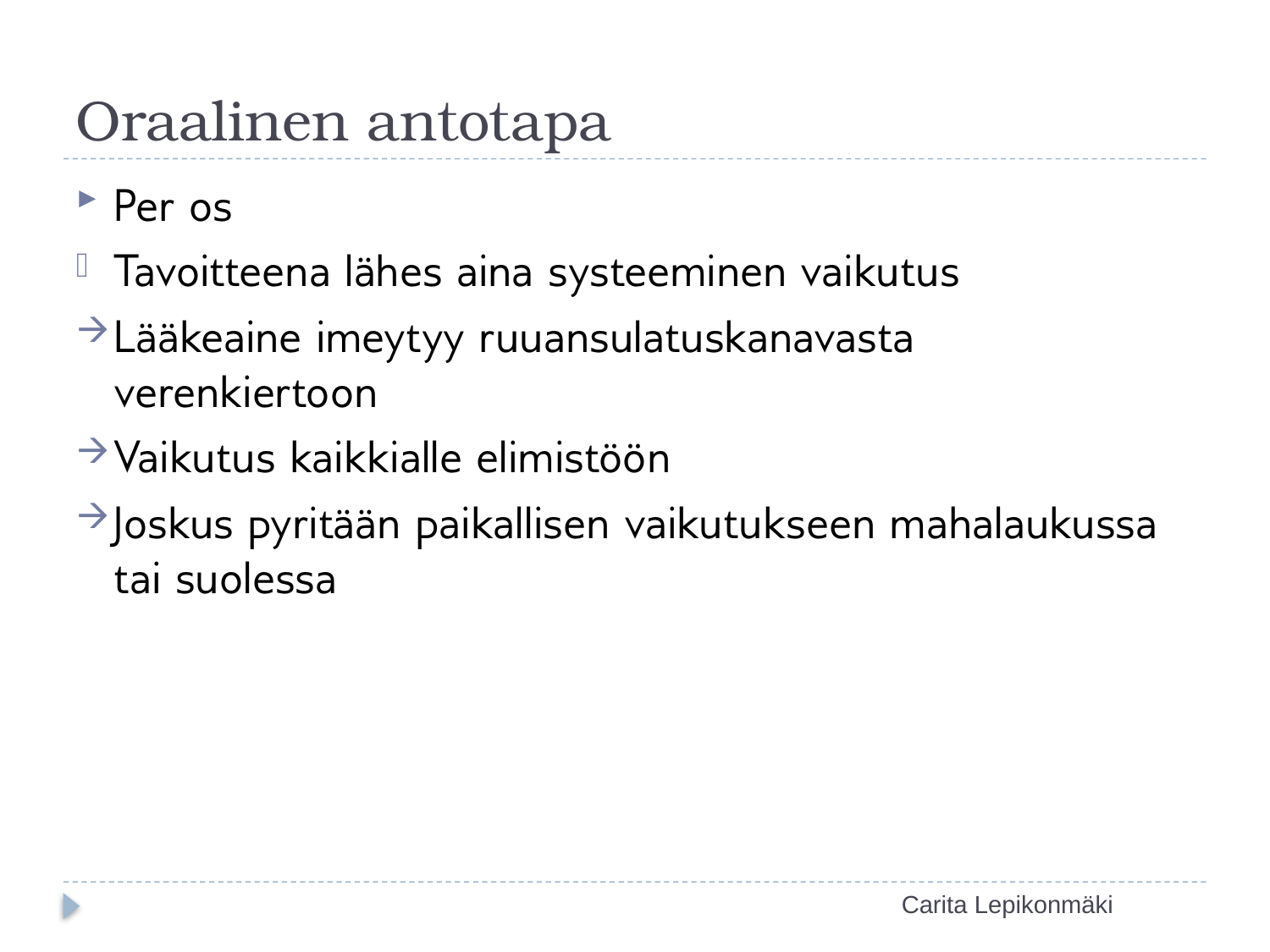

# Oraalinen antotapa
Per os
Tavoitteena lähes aina systeeminen vaikutus
Lääkeaine imeytyy ruuansulatuskanavasta verenkiertoon
Vaikutus kaikkialle elimistöön
Joskus pyritään paikallisen vaikutukseen mahalaukussa tai suolessa

Carita Lepikonmäki